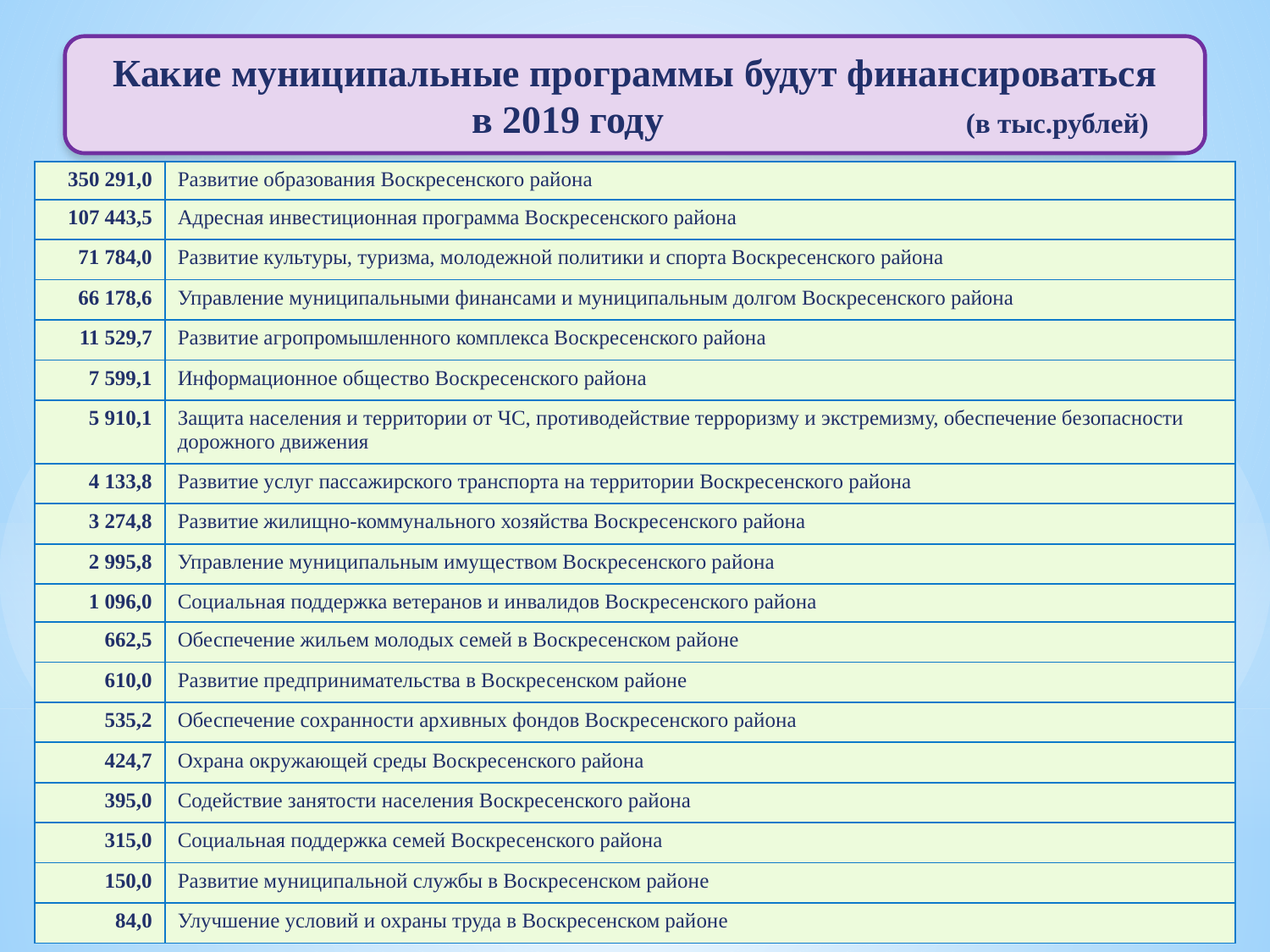

Какие муниципальные программы будут финансироваться
                                    в 2019 году                               (в тыс.рублей)
| 350 291,0 | Развитие образования Воскресенского района |
| --- | --- |
| 107 443,5 | Адресная инвестиционная программа Воскресенского района |
| 71 784,0 | Развитие культуры, туризма, молодежной политики и спорта Воскресенского района |
| 66 178,6 | Управление муниципальными финансами и муниципальным долгом Воскресенского района |
| 11 529,7 | Развитие агропромышленного комплекса Воскресенского района |
| 7 599,1 | Информационное общество Воскресенского района |
| 5 910,1 | Защита населения и территории от ЧС, противодействие терроризму и экстремизму, обеспечение безопасности дорожного движения |
| 4 133,8 | Развитие услуг пассажирского транспорта на территории Воскресенского района |
| 3 274,8 | Развитие жилищно-коммунального хозяйства Воскресенского района |
| 2 995,8 | Управление муниципальным имуществом Воскресенского района |
| 1 096,0 | Социальная поддержка ветеранов и инвалидов Воскресенского района |
| 662,5 | Обеспечение жильем молодых семей в Воскресенском районе |
| 610,0 | Развитие предпринимательства в Воскресенском районе |
| 535,2 | Обеспечение сохранности архивных фондов Воскресенского района |
| 424,7 | Охрана окружающей среды Воскресенского района |
| 395,0 | Содействие занятости населения Воскресенского района |
| 315,0 | Социальная поддержка семей Воскресенского района |
| 150,0 | Развитие муниципальной службы в Воскресенском районе |
| 84,0 | Улучшение условий и охраны труда в Воскресенском районе |